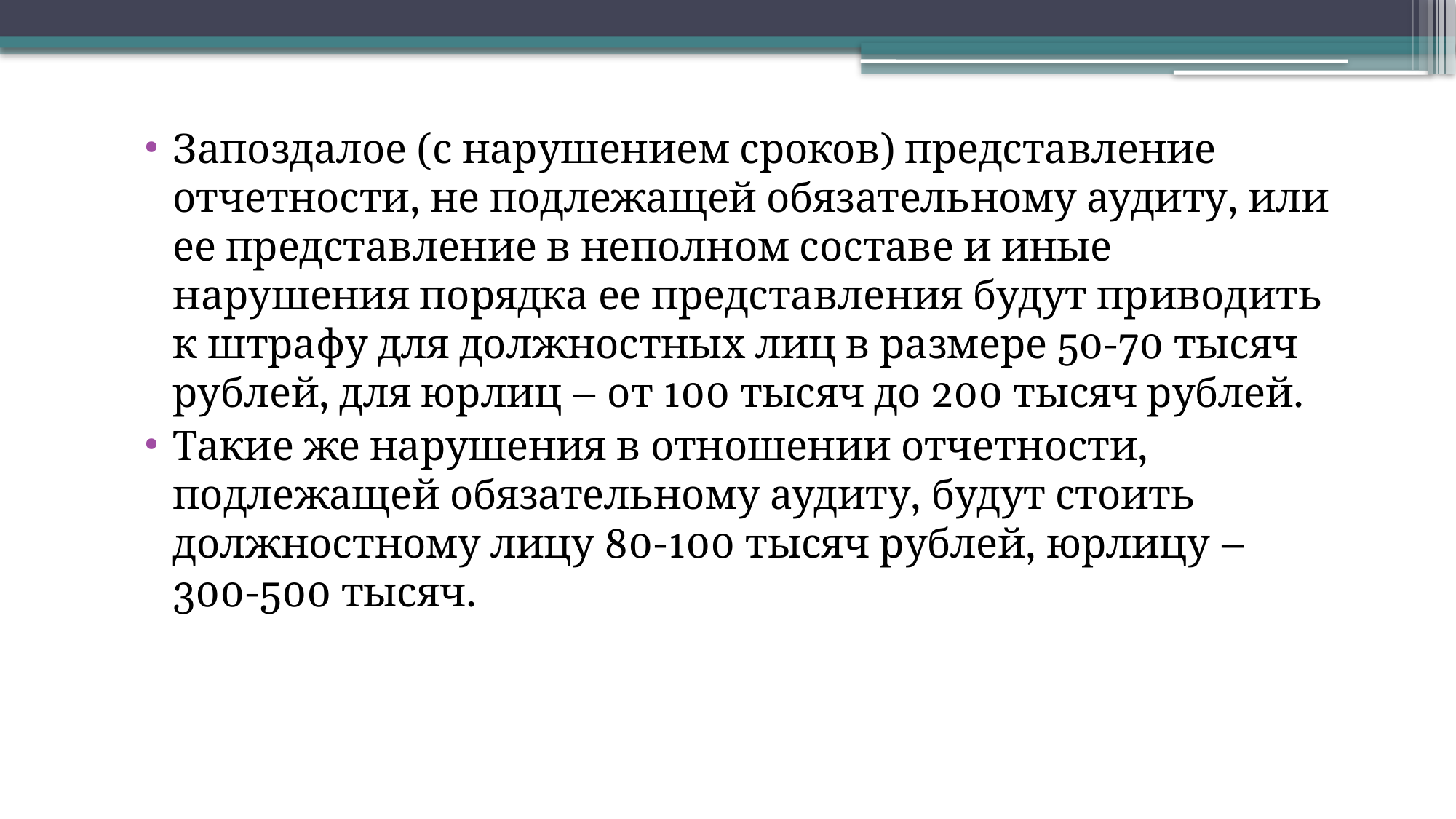

Запоздалое (с нарушением сроков) представление отчетности, не подлежащей обязательному аудиту, или ее представление в неполном составе и иные нарушения порядка ее представления будут приводить к штрафу для должностных лиц в размере 50-70 тысяч рублей, для юрлиц – от 100 тысяч до 200 тысяч рублей.
Такие же нарушения в отношении отчетности, подлежащей обязательному аудиту, будут стоить должностному лицу 80-100 тысяч рублей, юрлицу – 300-500 тысяч.